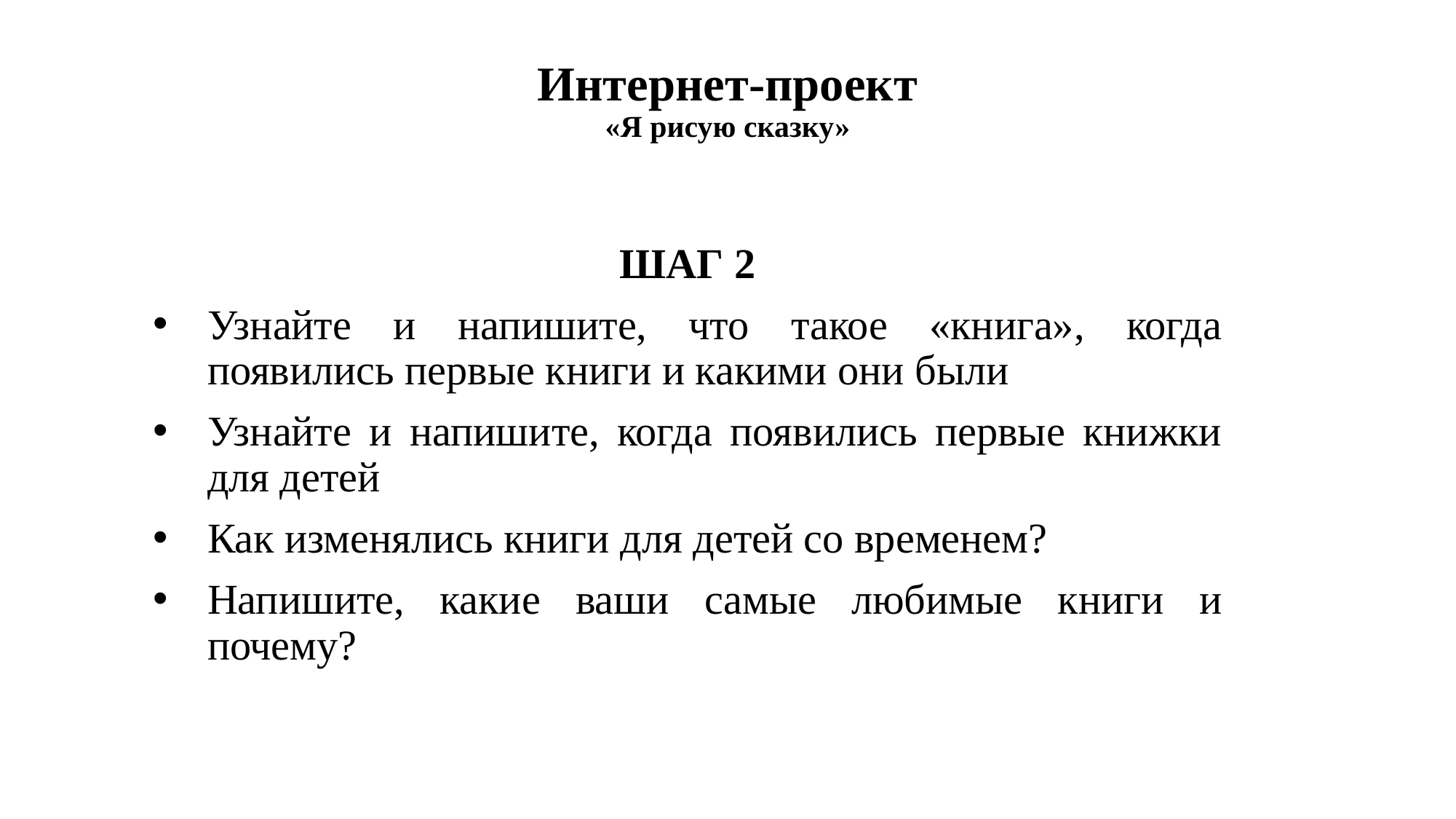

# Интернет-проект «Я рисую сказку»
ШАГ 2
Узнайте и напишите, что такое «книга», когда появились первые книги и какими они были
Узнайте и напишите, когда появились первые книжки для детей
Как изменялись книги для детей со временем?
Напишите, какие ваши самые любимые книги и почему?